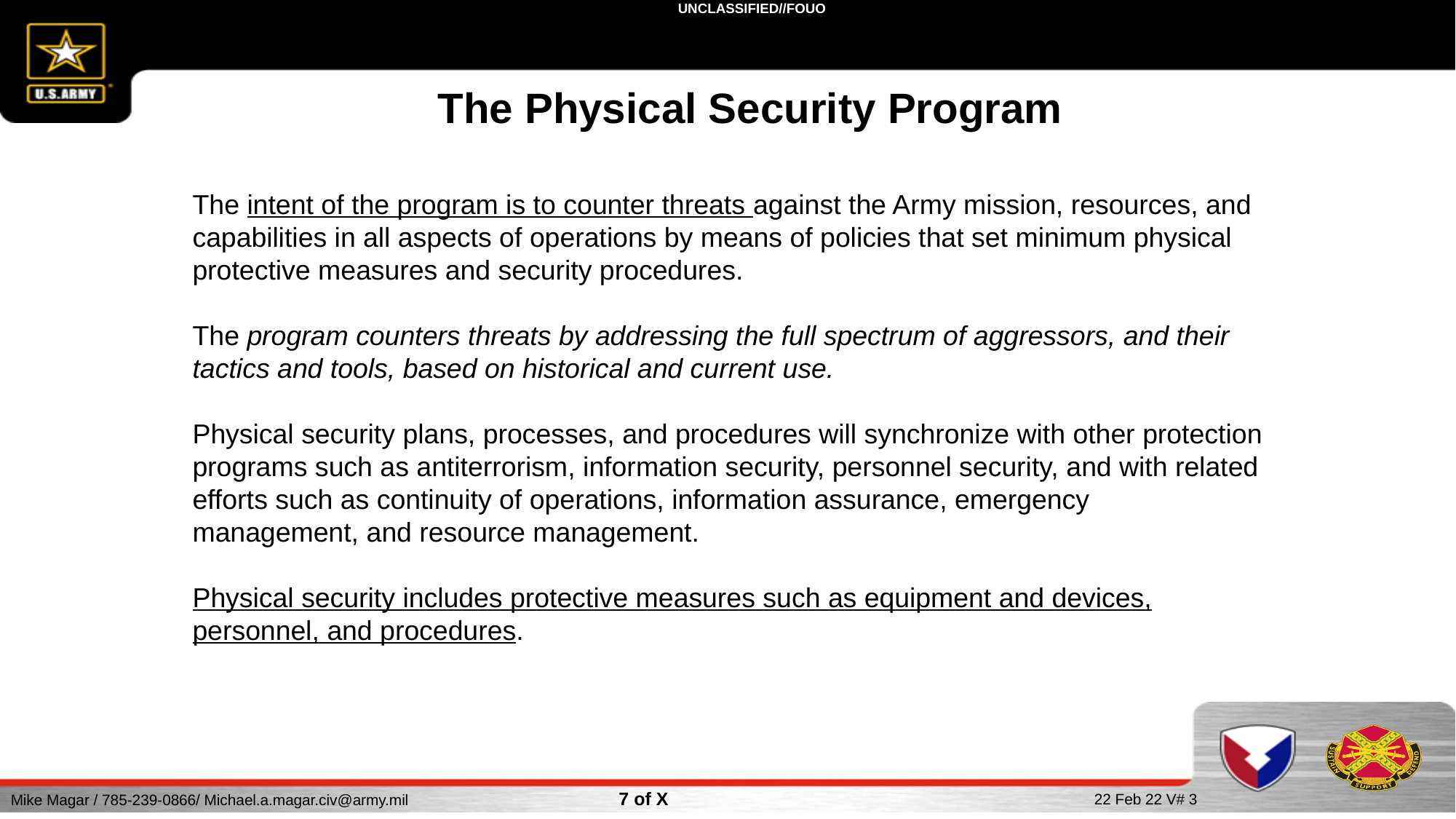

The Physical Security Program
The intent of the program is to counter threats against the Army mission, resources, and capabilities in all aspects of operations by means of policies that set minimum physical protective measures and security procedures.

The program counters threats by addressing the full spectrum of aggressors, and their tactics and tools, based on historical and current use.

Physical security plans, processes, and procedures will synchronize with other protection programs such as antiterrorism, information security, personnel security, and with related efforts such as continuity of operations, information assurance, emergency management, and resource management.

Physical security includes protective measures such as equipment and devices, personnel, and procedures.